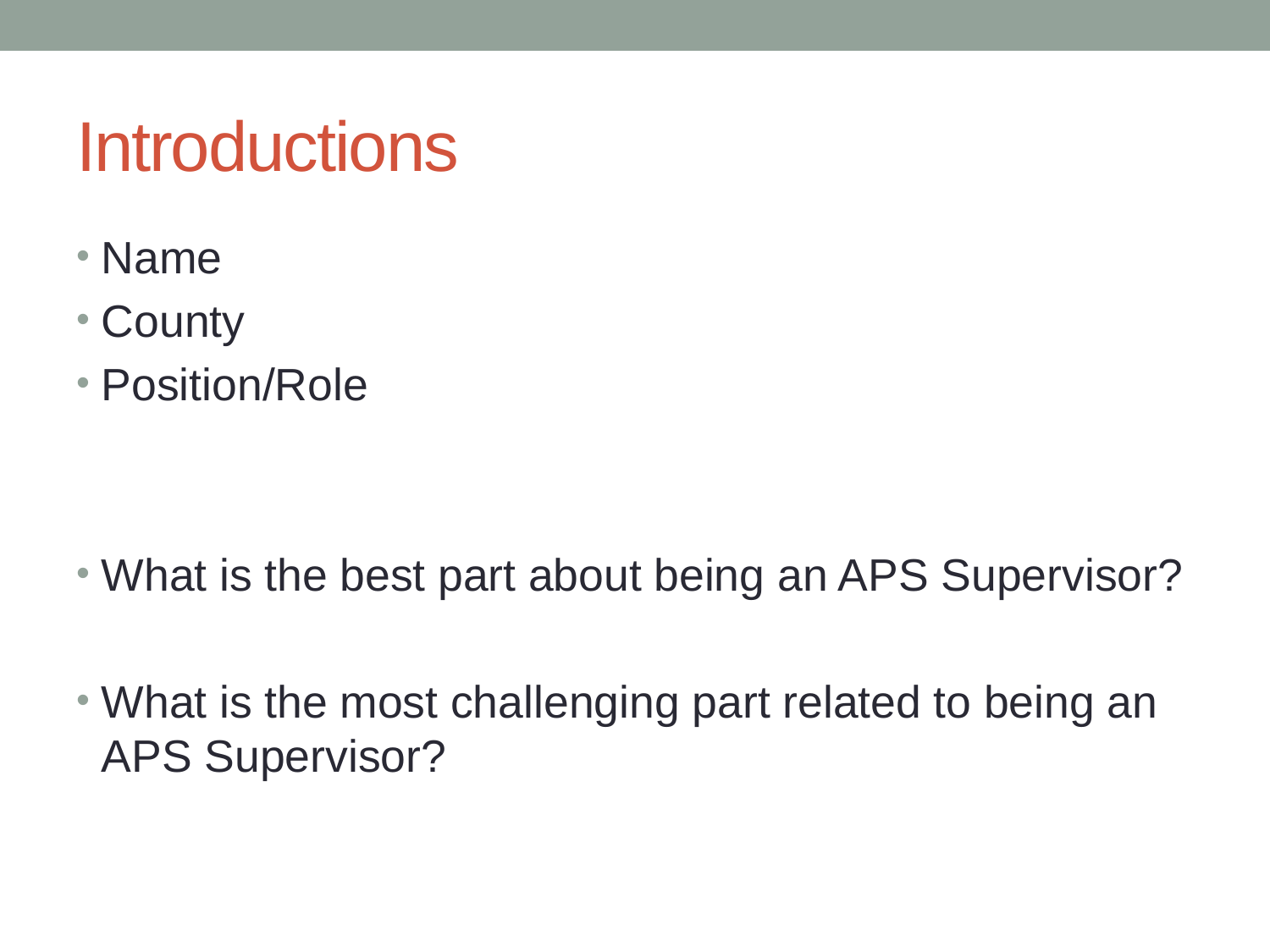

# Introductions
Name
County
Position/Role

What is the best part about being an APS Supervisor?

What is the most challenging part related to being an APS Supervisor?